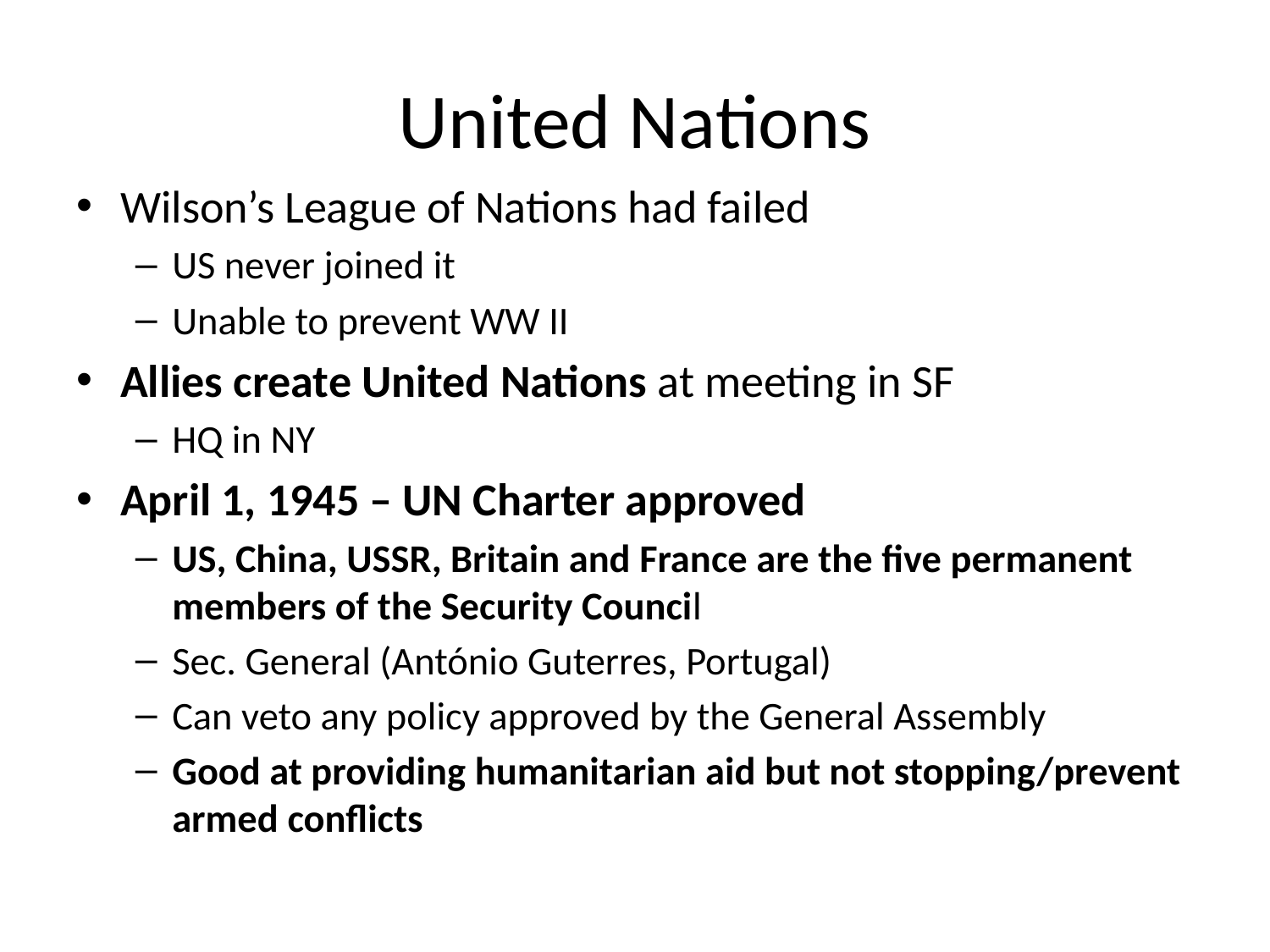

# United Nations
Wilson’s League of Nations had failed
US never joined it
Unable to prevent WW II
Allies create United Nations at meeting in SF
HQ in NY
April 1, 1945 – UN Charter approved
US, China, USSR, Britain and France are the five permanent members of the Security Council
Sec. General (António Guterres, Portugal)
Can veto any policy approved by the General Assembly
Good at providing humanitarian aid but not stopping/prevent armed conflicts